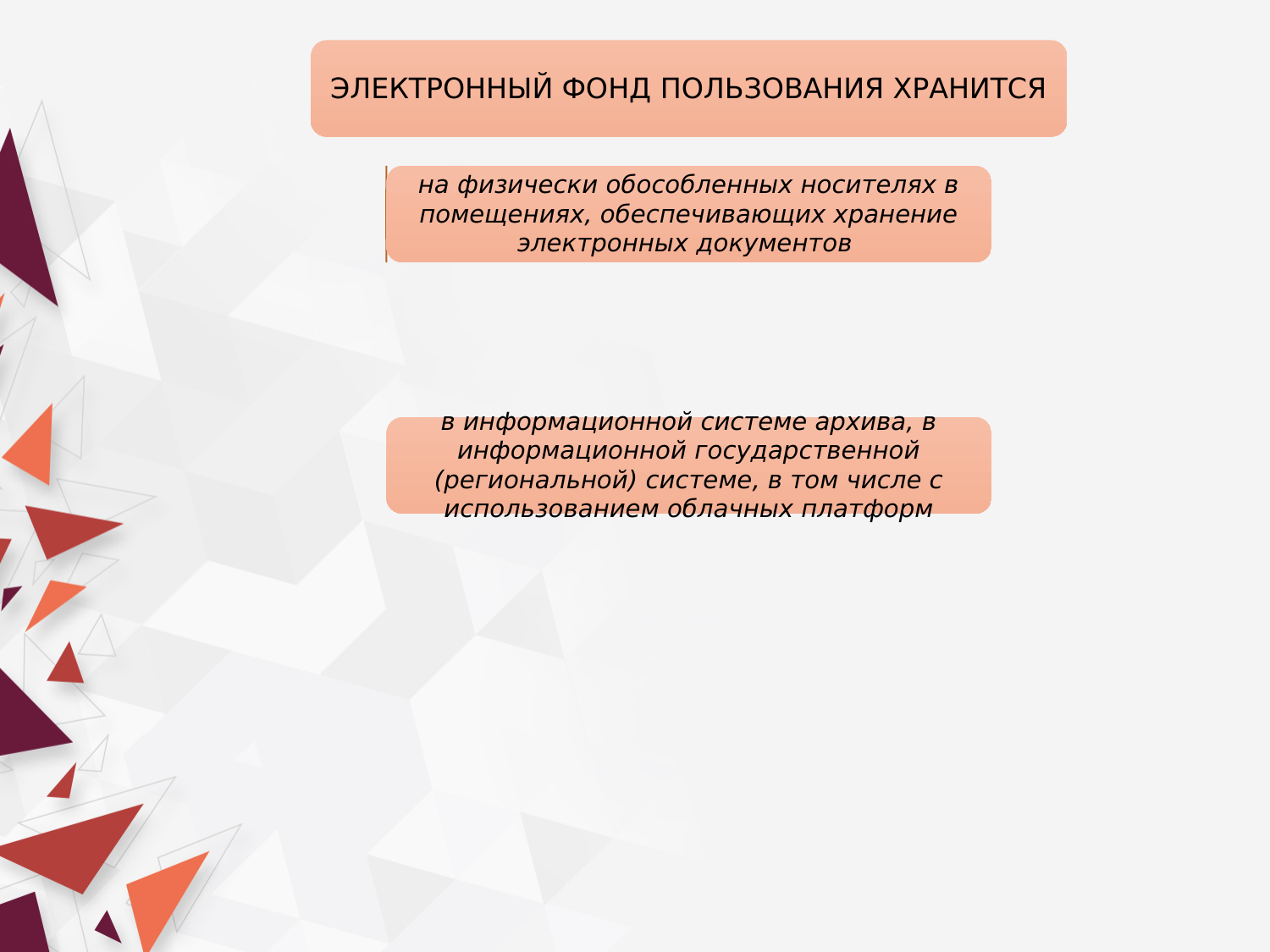

ЭЛЕКТРОННЫЙ ФОНД ПОЛЬЗОВАНИЯ ХРАНИТСЯ
на физически обособленных носителях в помещениях, обеспечивающих хранение электронных документов
в информационной системе архива, в информационной государственной (региональной) системе, в том числе с использованием облачных платформ